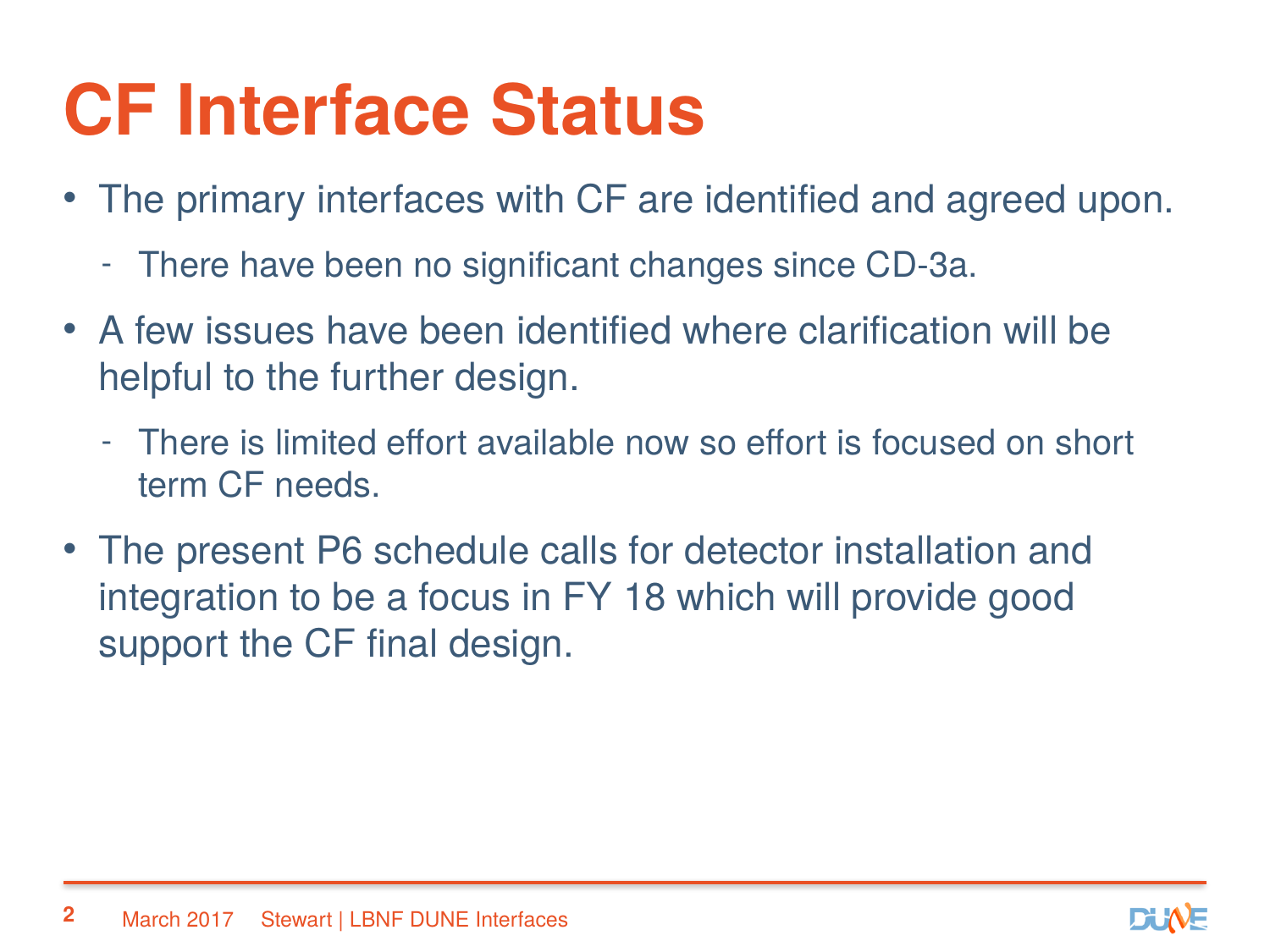

# CF Interface Status
The primary interfaces with CF are identified and agreed upon.
There have been no significant changes since CD-3a.
A few issues have been identified where clarification will be helpful to the further design.
There is limited effort available now so effort is focused on short term CF needs.
The present P6 schedule calls for detector installation and integration to be a focus in FY 18 which will provide good support the CF final design.
2
March 2017
Stewart | LBNF DUNE Interfaces